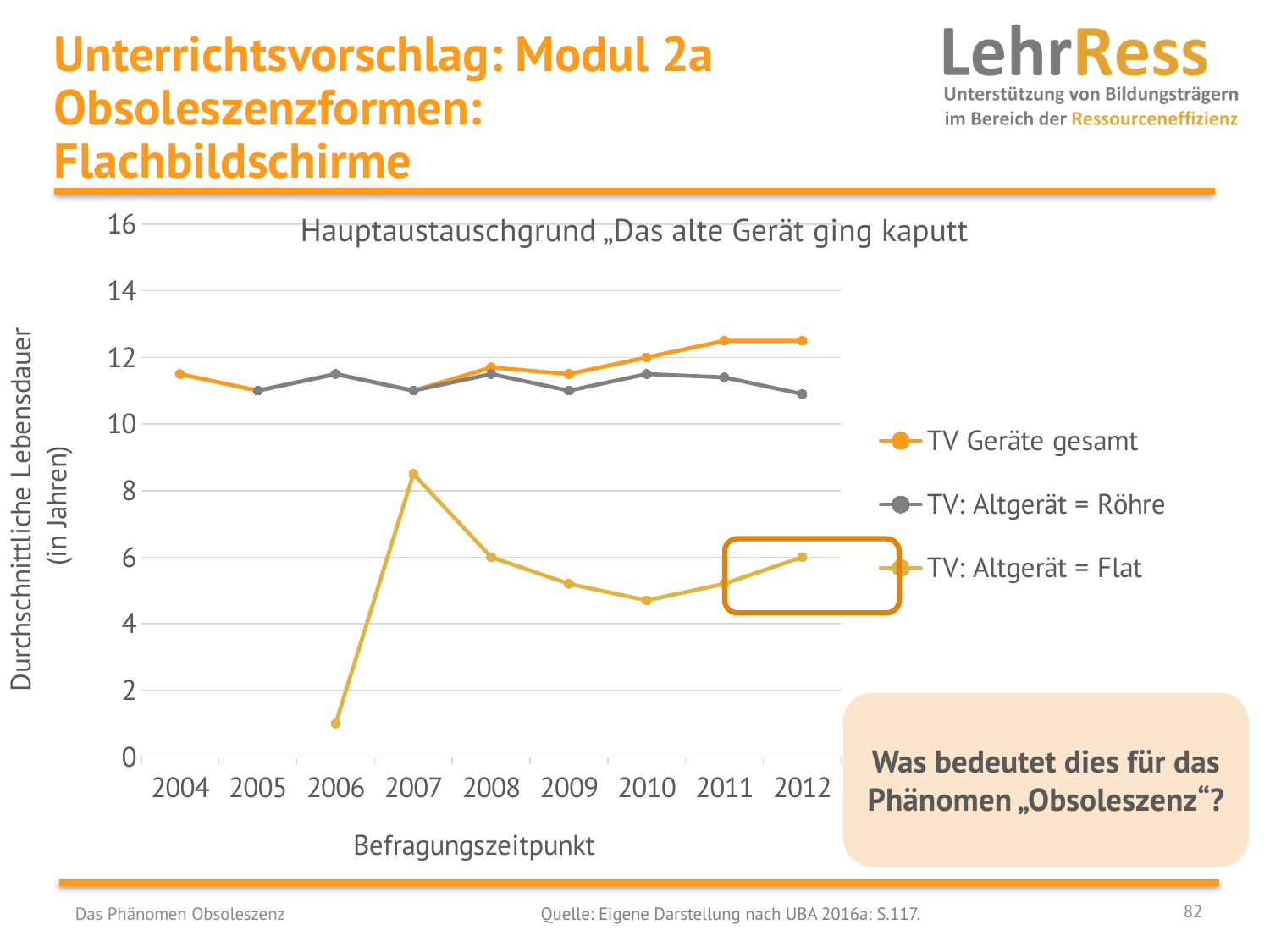

# Unterrichtsvorschlag: Modul 2a Obsoleszenzformen: Flachbildschirme

### Chart

| Category | TV Geräte gesamt | TV: Altgerät = Röhre | TV: Altgerät = Flat |
|---|---|---|---|
| 2004 | 11.5 | None | None |
| 2005 | 11.0 | 11.0 | None |
| 2006 | 11.5 | 11.5 | 1.0 |
| 2007 | 11.0 | 11.0 | 8.5 |
| 2008 | 11.7 | 11.5 | 6.0 |
| 2009 | 11.5 | 11.0 | 5.2 |
| 2010 | 12.0 | 11.5 | 4.7 |
| 2011 | 12.5 | 11.4 | 5.2 |
| 2012 | 12.5 | 10.9 | 6.0 |
Hauptaustauschgrund „Das alte Gerät ging kaputt

Was bedeutet dies für das Phänomen „Obsoleszenz“?
82
Das Phänomen Obsoleszenz
Quelle: Eigene Darstellung nach UBA 2016a: S.117.